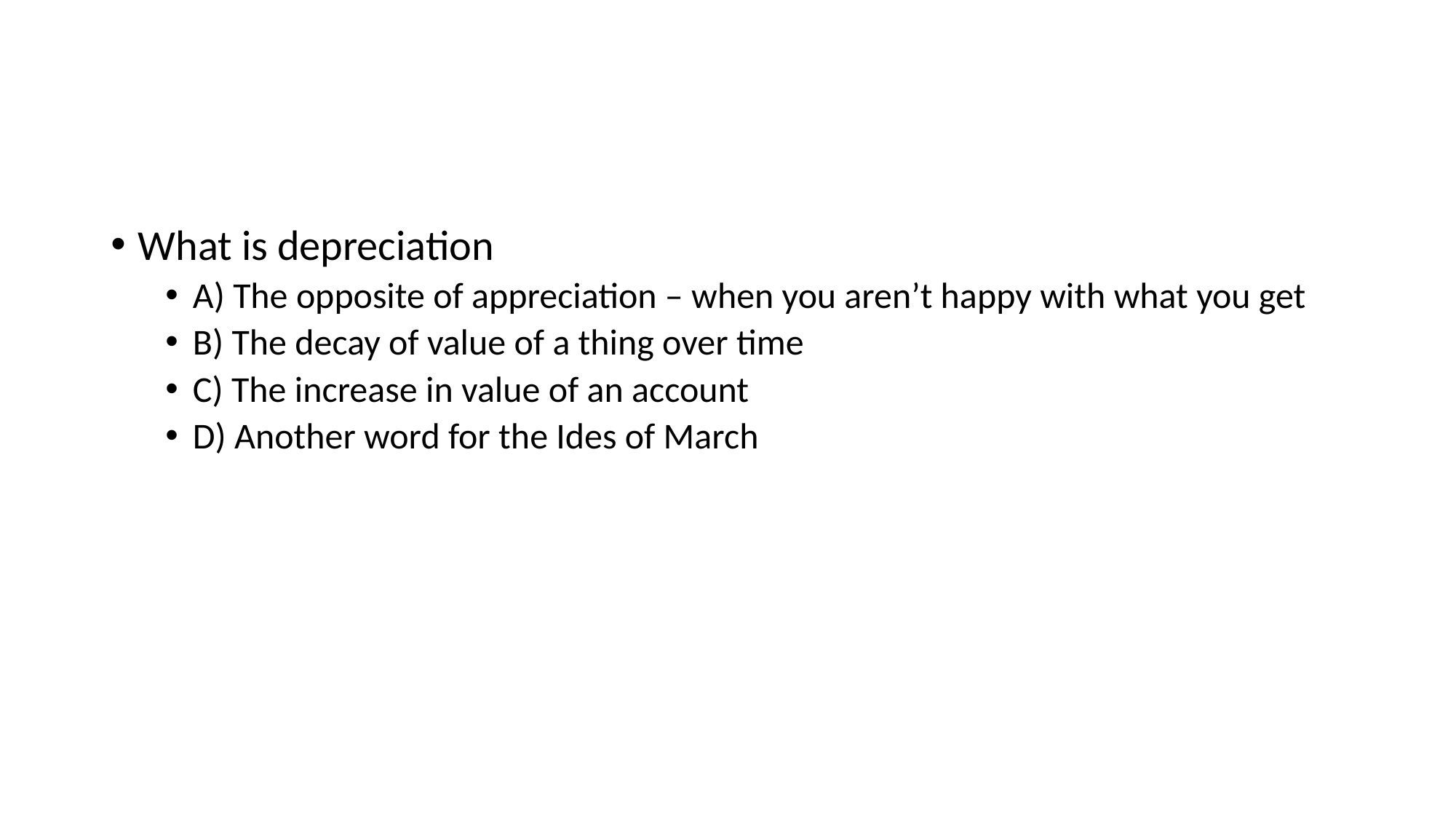

#
What is depreciation
A) The opposite of appreciation – when you aren’t happy with what you get
B) The decay of value of a thing over time
C) The increase in value of an account
D) Another word for the Ides of March